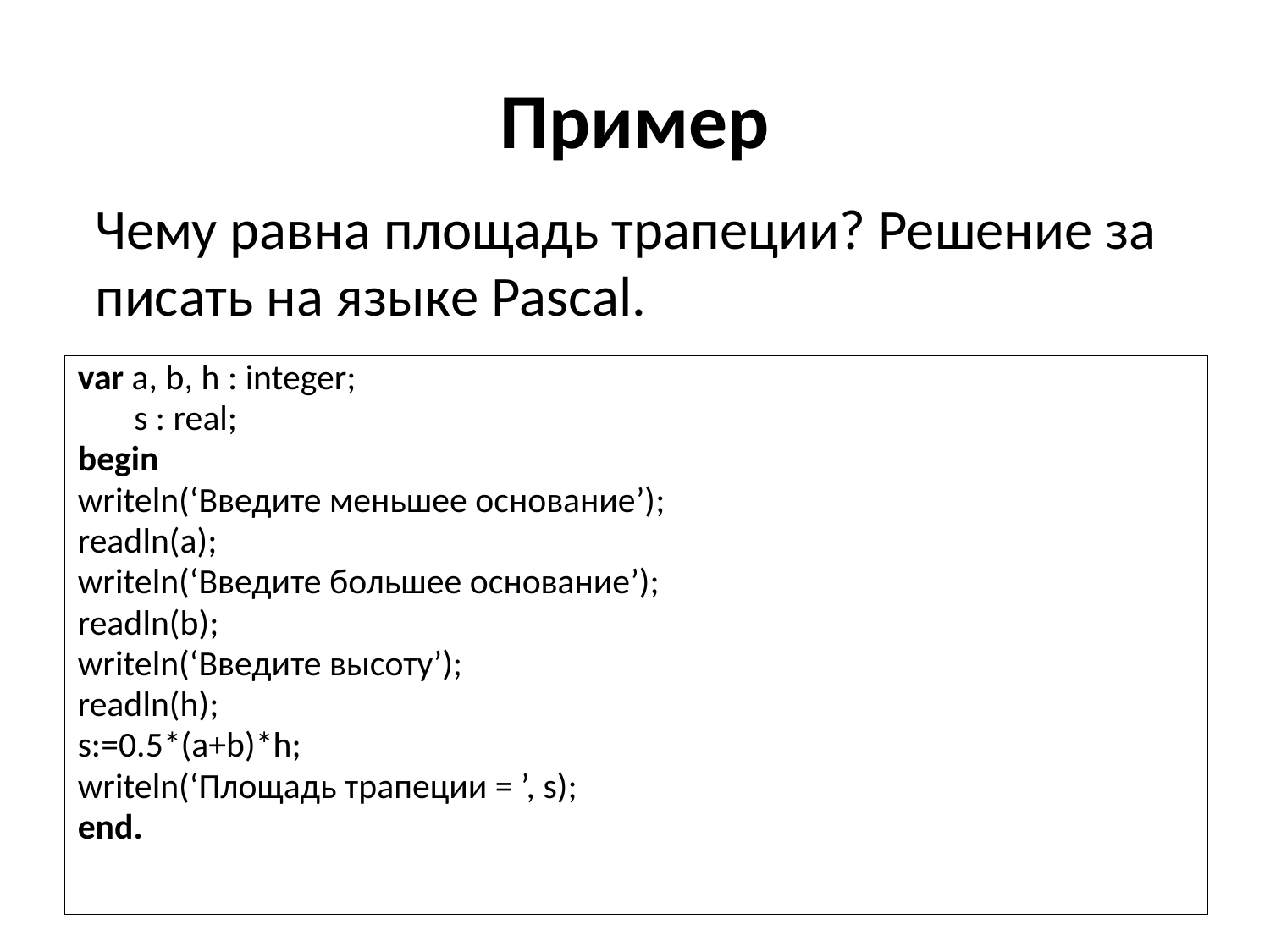

# Пример
	Чему равна площадь трапеции? Решение за писать на языке Pascal.
var a, b, h : integer;
       s : real;
begin
writeln(‘Введите меньшее основание’);
readln(a);
writeln(‘Введите большее основание’);
readln(b);
writeln(‘Введите высоту’);
readln(h);
s:=0.5*(a+b)*h;
writeln(‘Площадь трапеции = ’, s);
end.